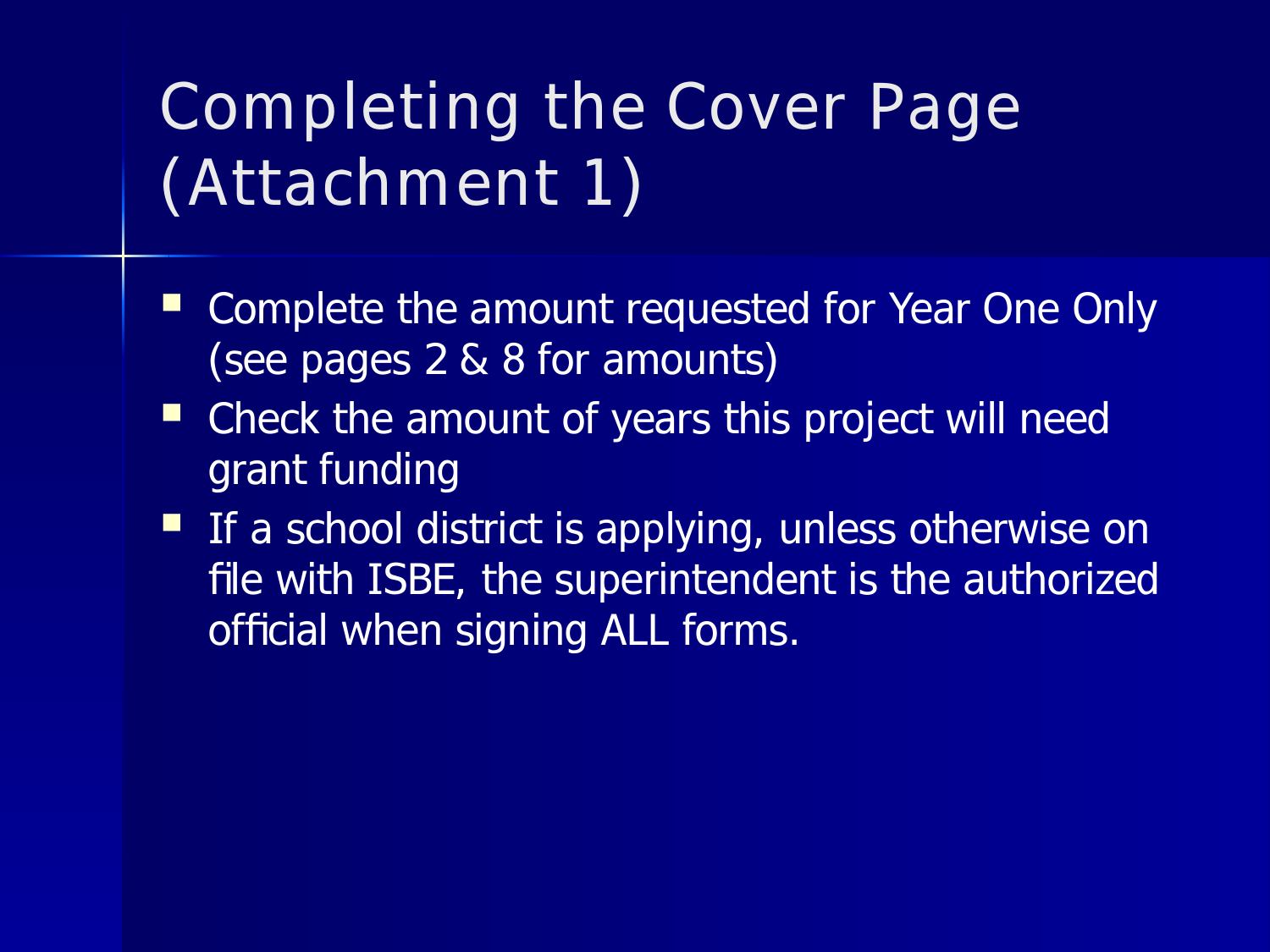

# Completing the Cover Page (Attachment 1)
Complete the amount requested for Year One Only (see pages 2 & 8 for amounts)
Check the amount of years this project will need grant funding
If a school district is applying, unless otherwise on file with ISBE, the superintendent is the authorized official when signing ALL forms.